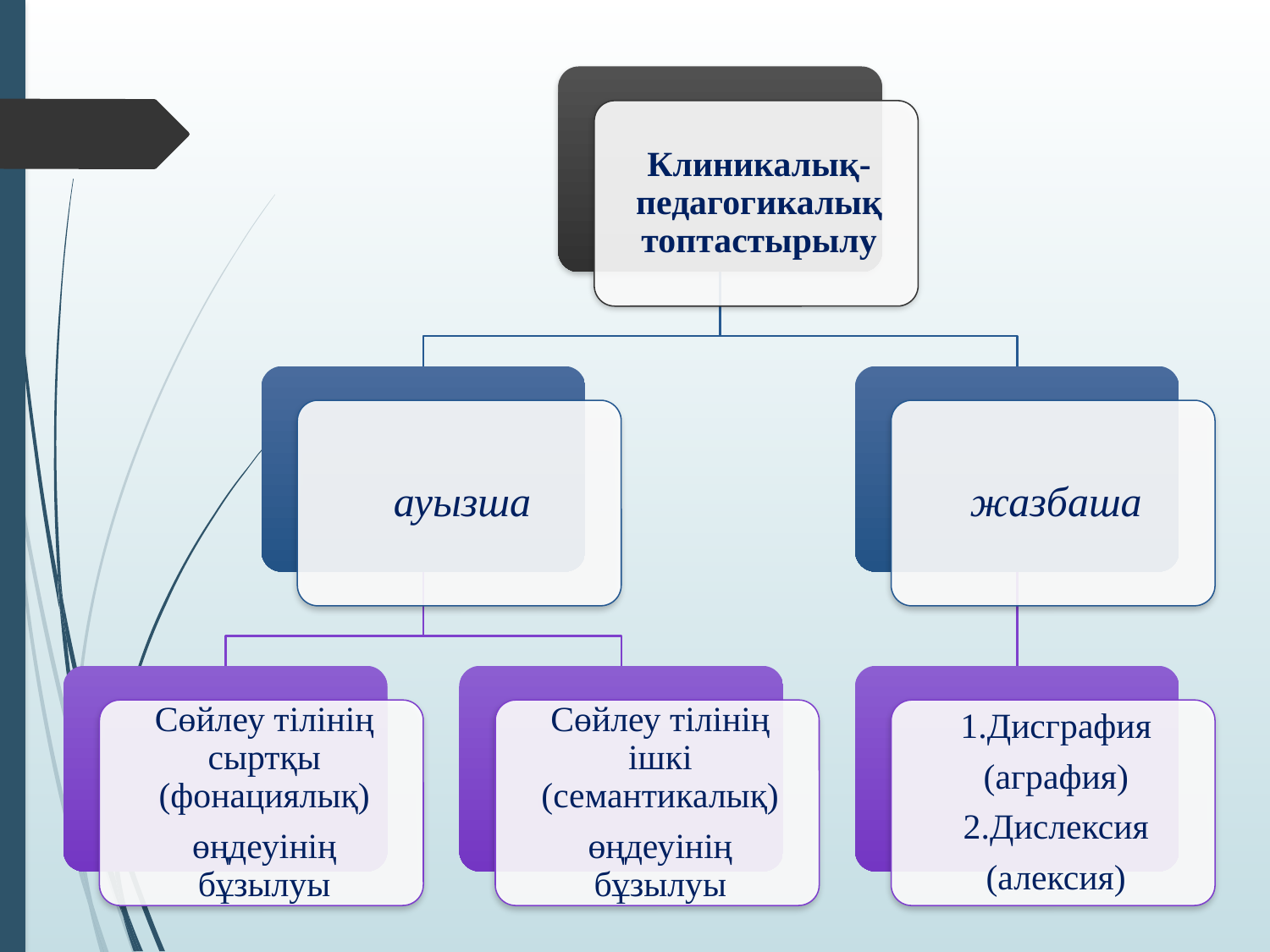

Клиникалық-педагогикалық топтастырылу
ауызша
Сөйлеу тілінің сыртқы (фонациялық)
өңдеуінің бұзылуы
Сөйлеу тілінің ішкі (семантикалық)
өңдеуінің бұзылуы
жазбаша
1.Дисграфия
(аграфия)
2.Дислексия
(алексия)